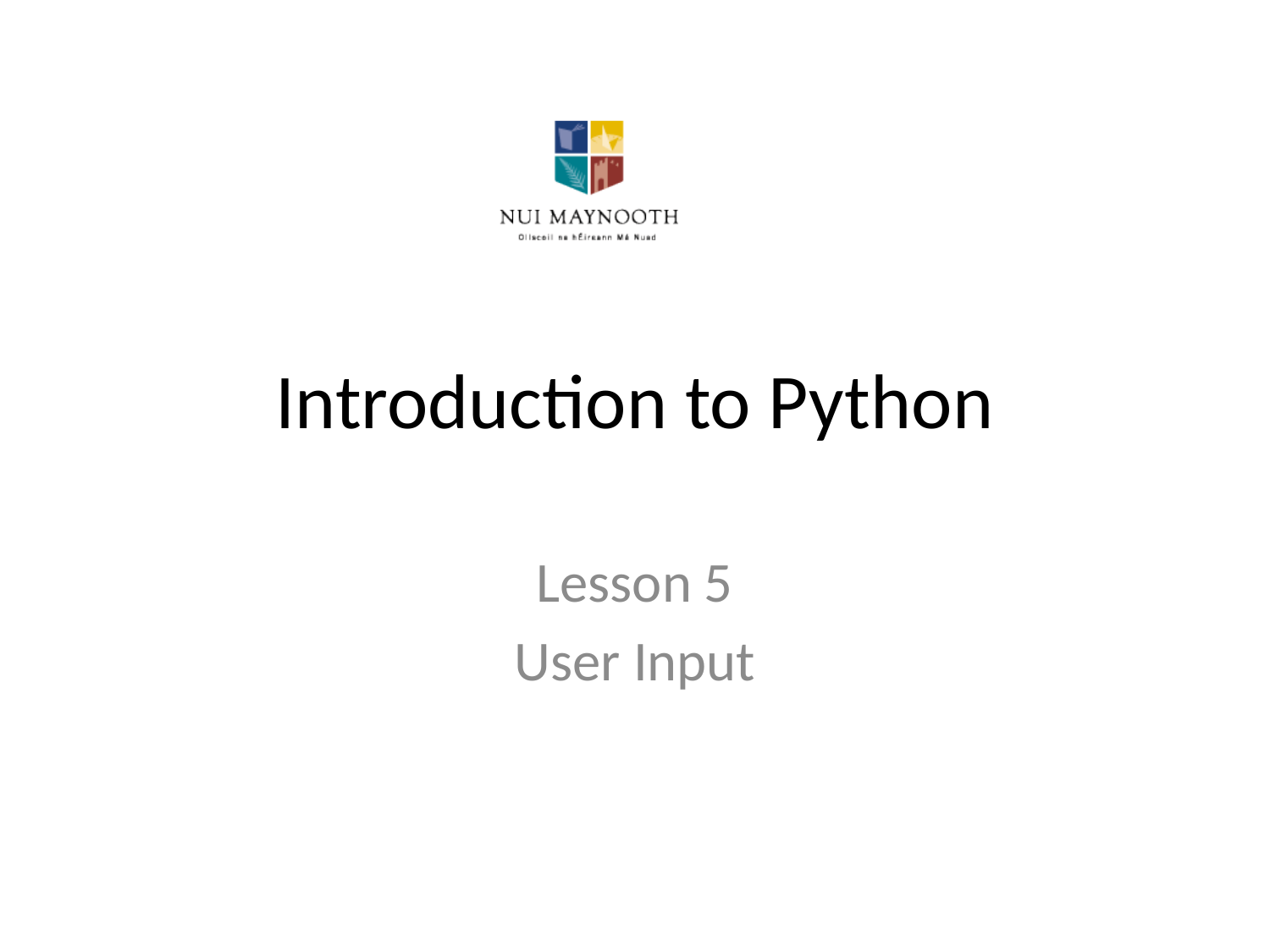

# Introduction to Python
Lesson 5
User Input